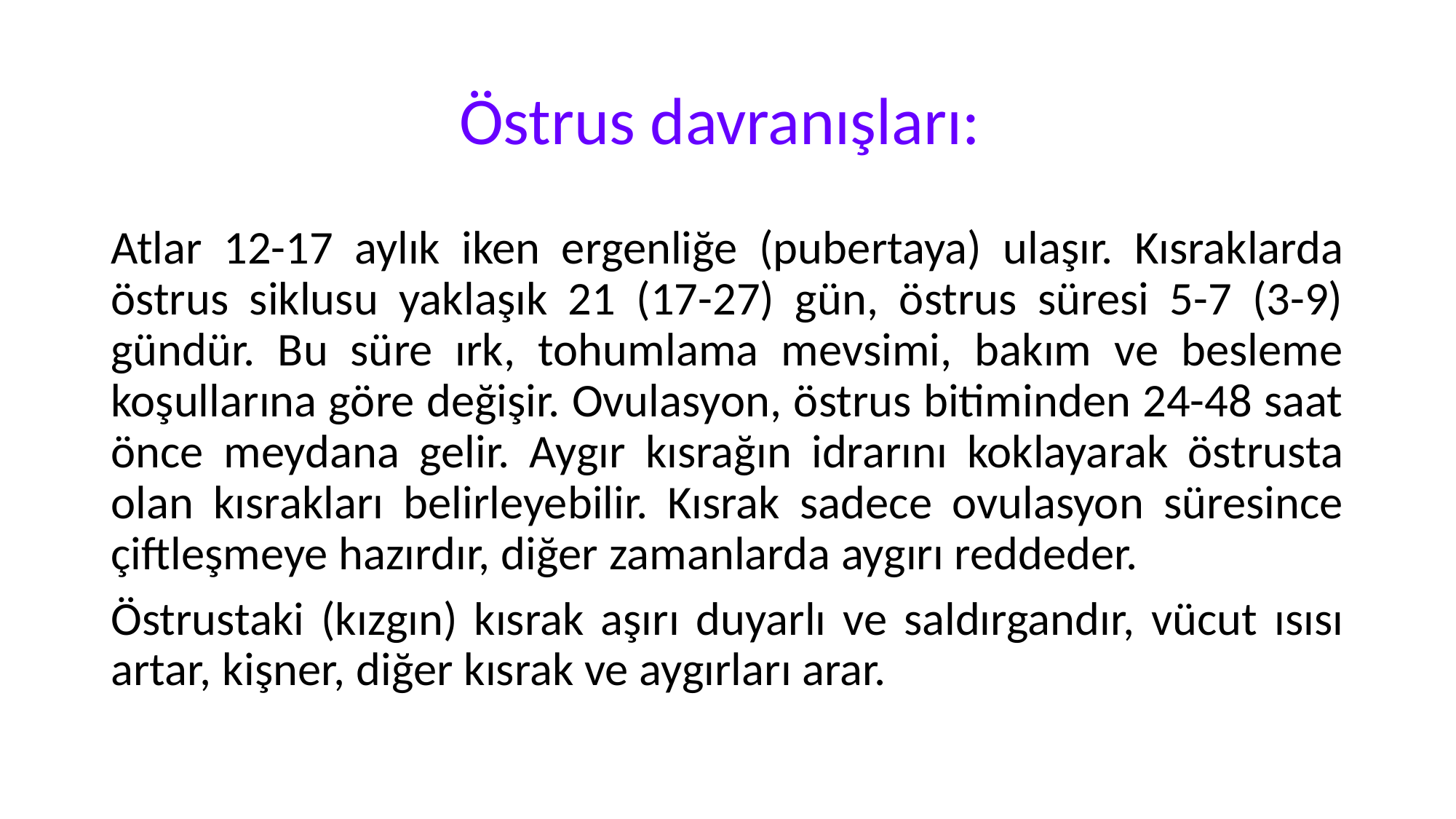

# Östrus davranışları:
Atlar 12-17 aylık iken ergenliğe (pubertaya) ulaşır. Kısraklarda östrus siklusu yaklaşık 21 (17-27) gün, östrus süresi 5-7 (3-9) gündür. Bu süre ırk, tohumlama mevsimi, bakım ve besleme koşullarına göre değişir. Ovulasyon, östrus bitiminden 24-48 saat önce meydana gelir. Aygır kısrağın idrarını koklayarak östrusta olan kısrakları belirleyebilir. Kısrak sadece ovulasyon süresince çiftleşmeye hazırdır, diğer zamanlarda aygırı reddeder.
Östrustaki (kızgın) kısrak aşırı duyarlı ve saldırgandır, vücut ısısı artar, kişner, diğer kısrak ve aygırları arar.